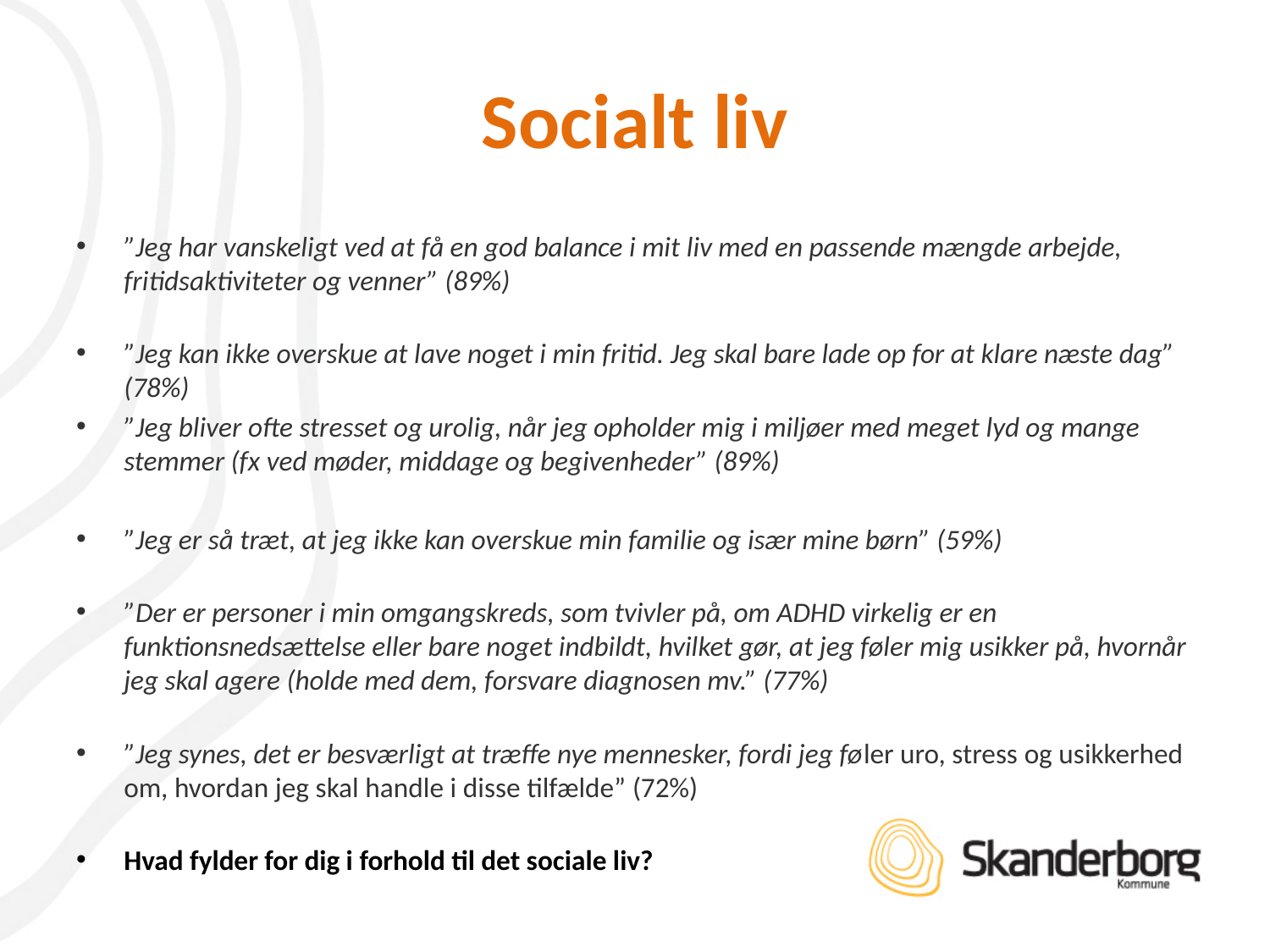

# Socialt liv
”Jeg har vanskeligt ved at få en god balance i mit liv med en passende mængde arbejde, fritidsaktiviteter og venner” (89%)
”Jeg kan ikke overskue at lave noget i min fritid. Jeg skal bare lade op for at klare næste dag” (78%)
”Jeg bliver ofte stresset og urolig, når jeg opholder mig i miljøer med meget lyd og mange stemmer (fx ved møder, middage og begivenheder” (89%)

”Jeg er så træt, at jeg ikke kan overskue min familie og især mine børn” (59%)
”Der er personer i min omgangskreds, som tvivler på, om ADHD virkelig er en funktionsnedsættelse eller bare noget indbildt, hvilket gør, at jeg føler mig usikker på, hvornår jeg skal agere (holde med dem, forsvare diagnosen mv.” (77%)
”Jeg synes, det er besværligt at træffe nye mennesker, fordi jeg føler uro, stress og usikkerhed om, hvordan jeg skal handle i disse tilfælde” (72%)
Hvad fylder for dig i forhold til det sociale liv?